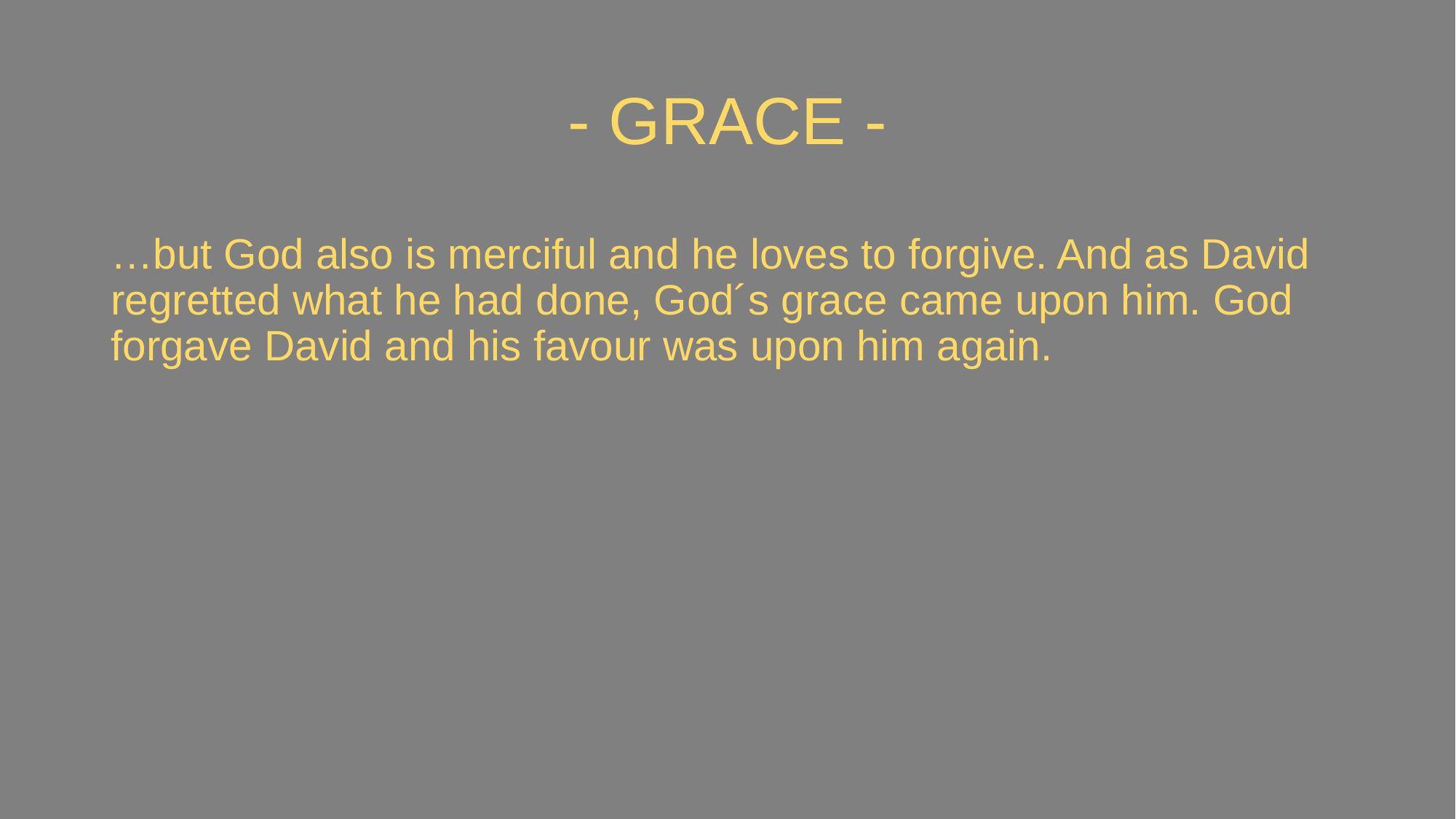

# - GRACE -
…but God also is merciful and he loves to forgive. And as David regretted what he had done, God´s grace came upon him. God forgave David and his favour was upon him again.